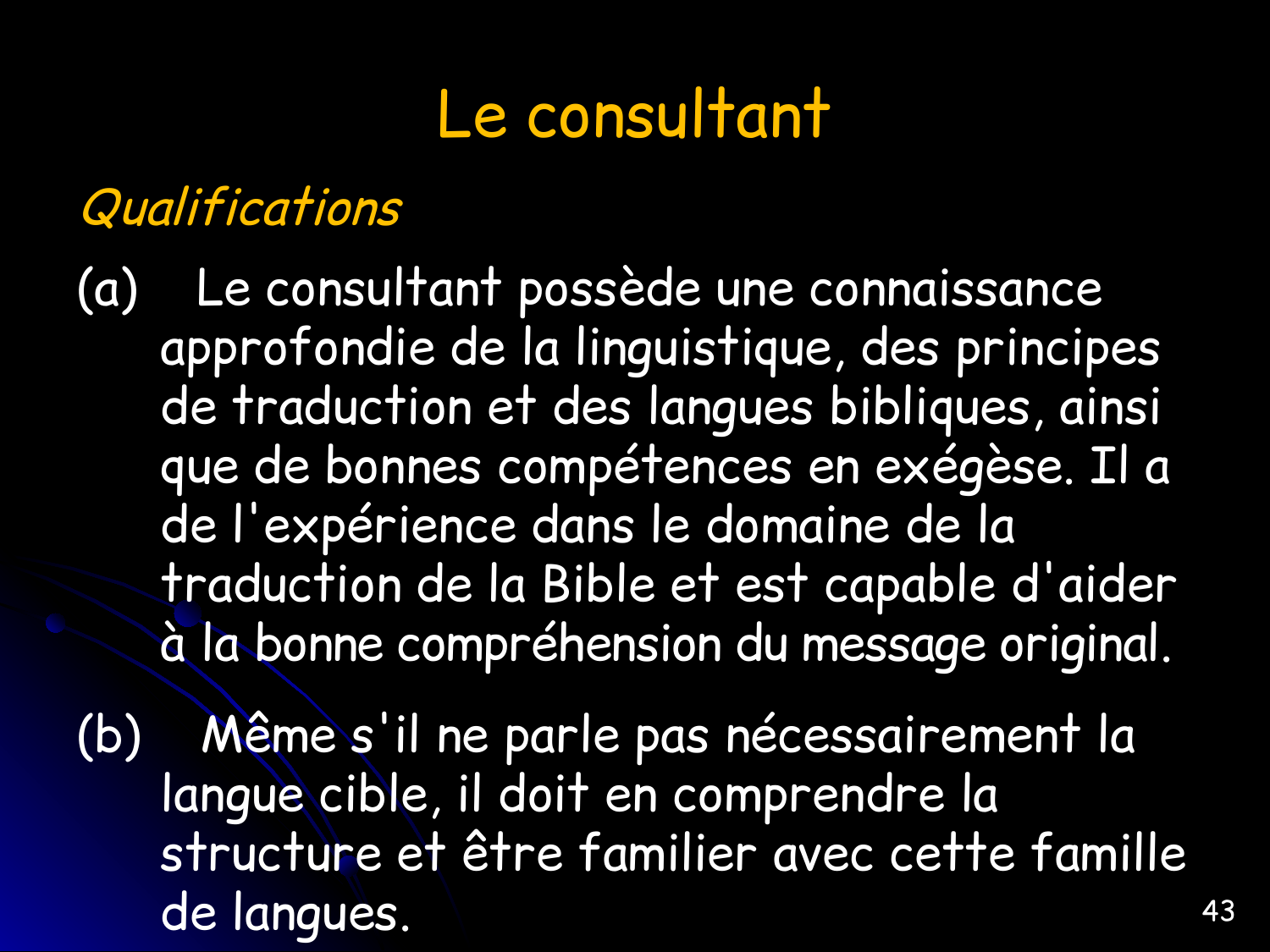

# Le consultant
Qualifications
(a)    Le consultant possède une connaissance approfondie de la linguistique, des principes de traduction et des langues bibliques, ainsi que de bonnes compétences en exégèse. Il a de l'expérience dans le domaine de la traduction de la Bible et est capable d'aider à la bonne compréhension du message original.
(b)    Même s'il ne parle pas nécessairement la langue cible, il doit en comprendre la structure et être familier avec cette famille de langues.
43